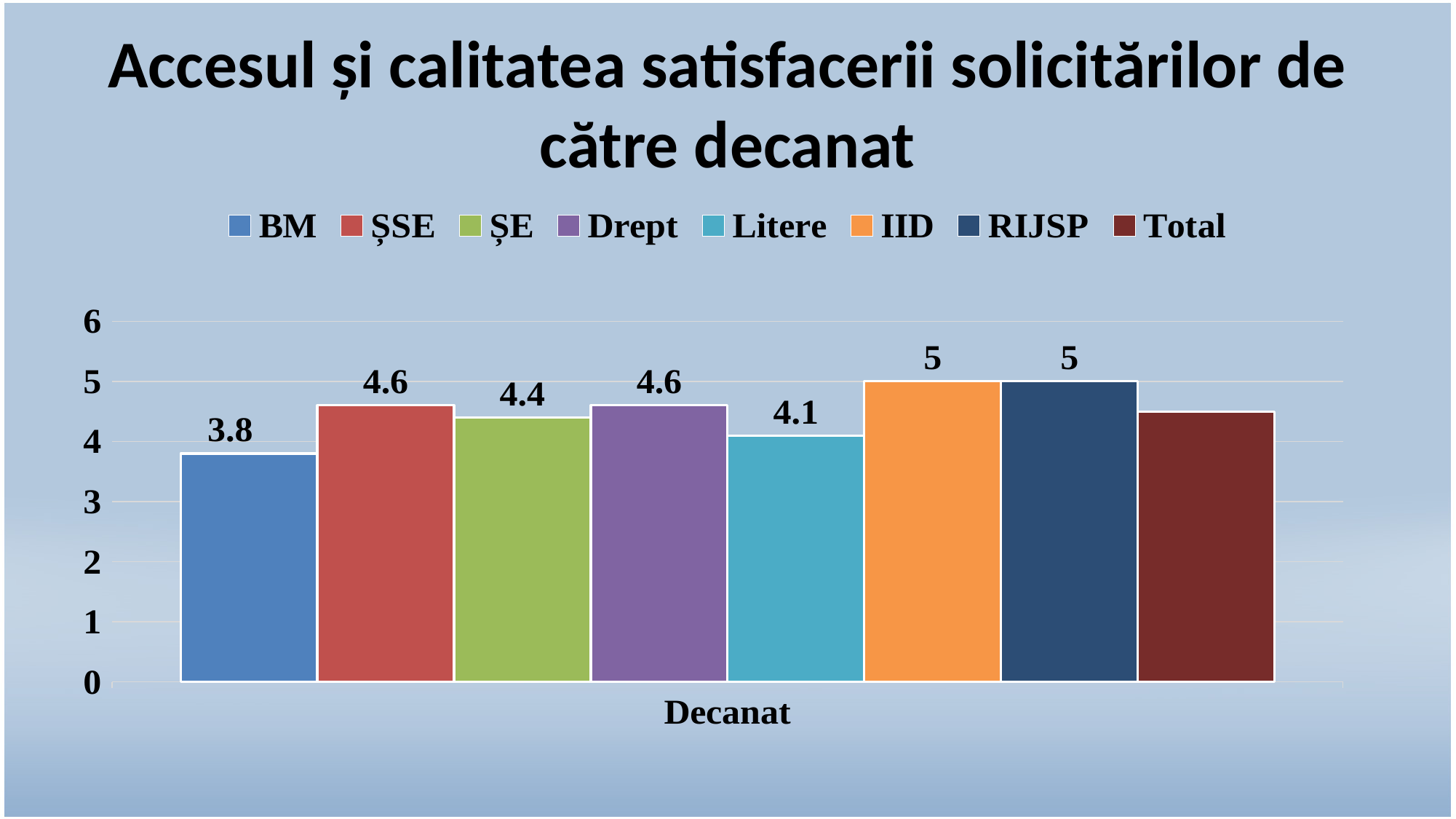

# Accesul și calitatea satisfacerii solicitărilor de către decanat

### Chart

| Category | BM | ȘSE | ȘE | Drept | Litere | IID | RIJSP | Total |
|---|---|---|---|---|---|---|---|---|
| Decanat | 3.8 | 4.6 | 4.4 | 4.6 | 4.1 | 5.0 | 5.0 | 4.5 |